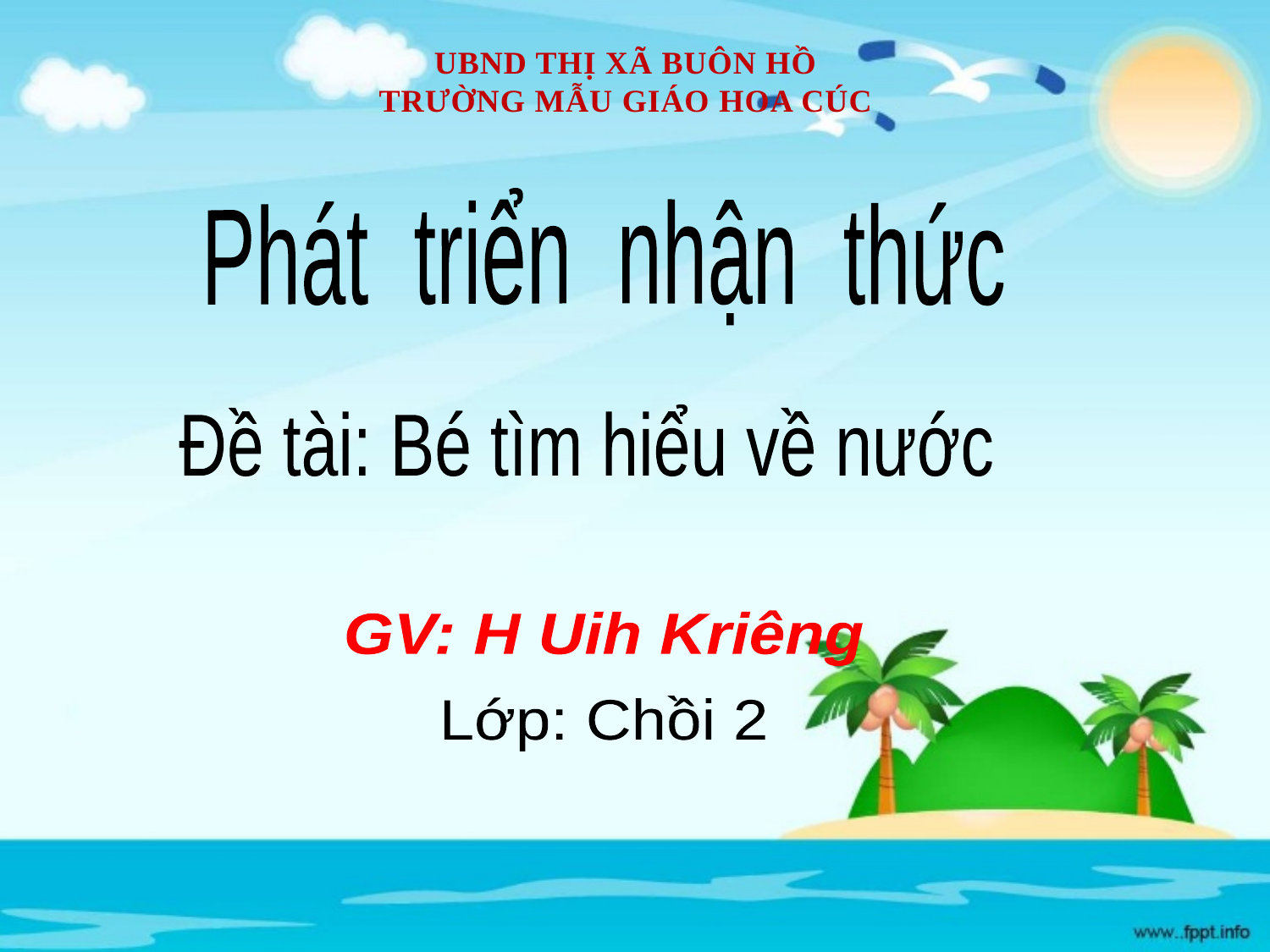

UBND THỊ XÃ BUÔN HỒ
TRƯỜNG MẪU GIÁO HOA CÚC
Phát  triển  nhận  thức
Đề tài: Bé tìm hiểu về nước

GV: H Uih Kriêng
Lớp: Chồi 2